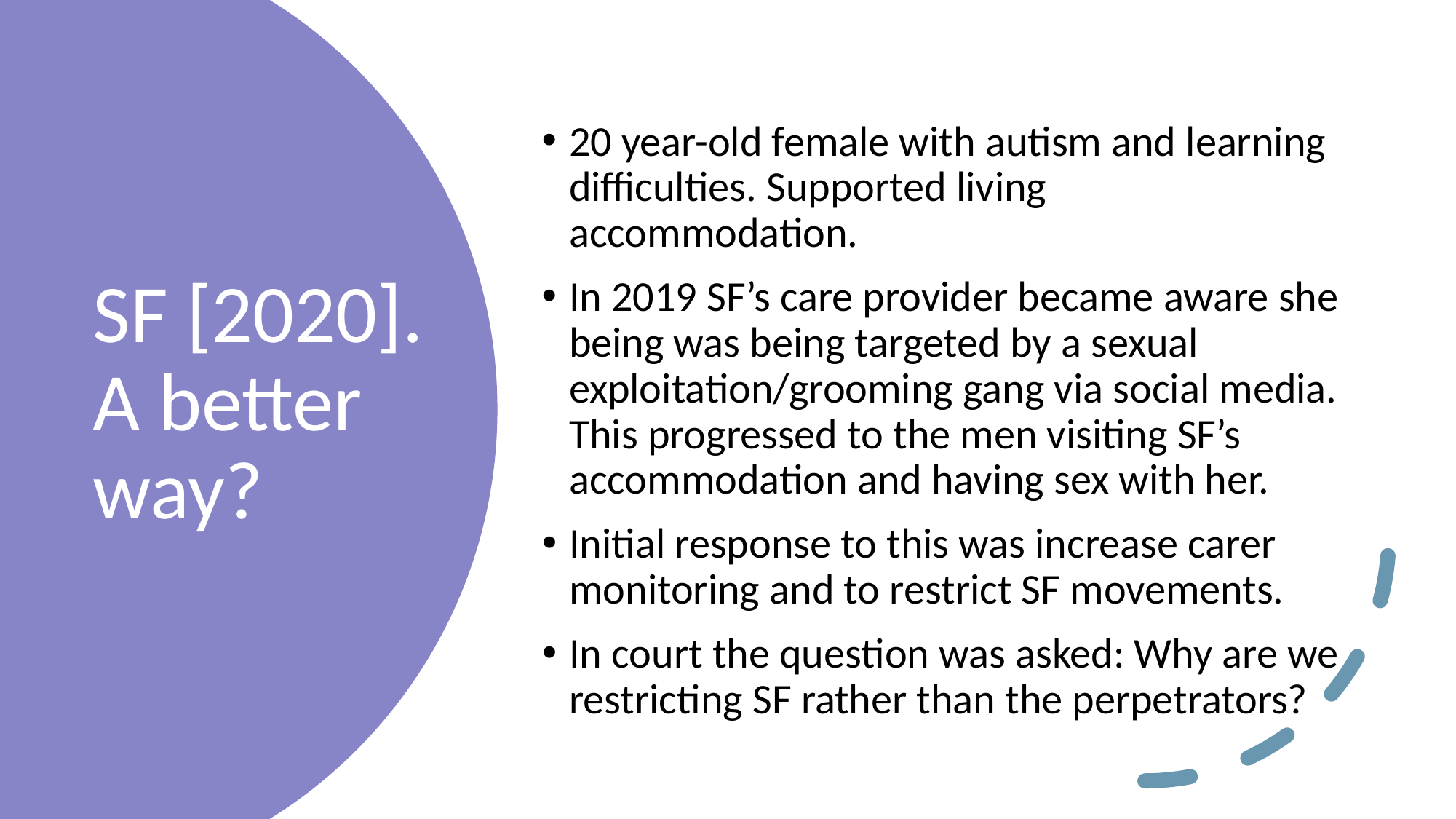

20 year-old female with autism and learning difficulties. Supported living accommodation.
In 2019 SF’s care provider became aware she being was being targeted by a sexual exploitation/grooming gang via social media. This progressed to the men visiting SF’s accommodation and having sex with her.
Initial response to this was increase carer monitoring and to restrict SF movements.
In court the question was asked: Why are we restricting SF rather than the perpetrators?

# SF [2020]. A better way?